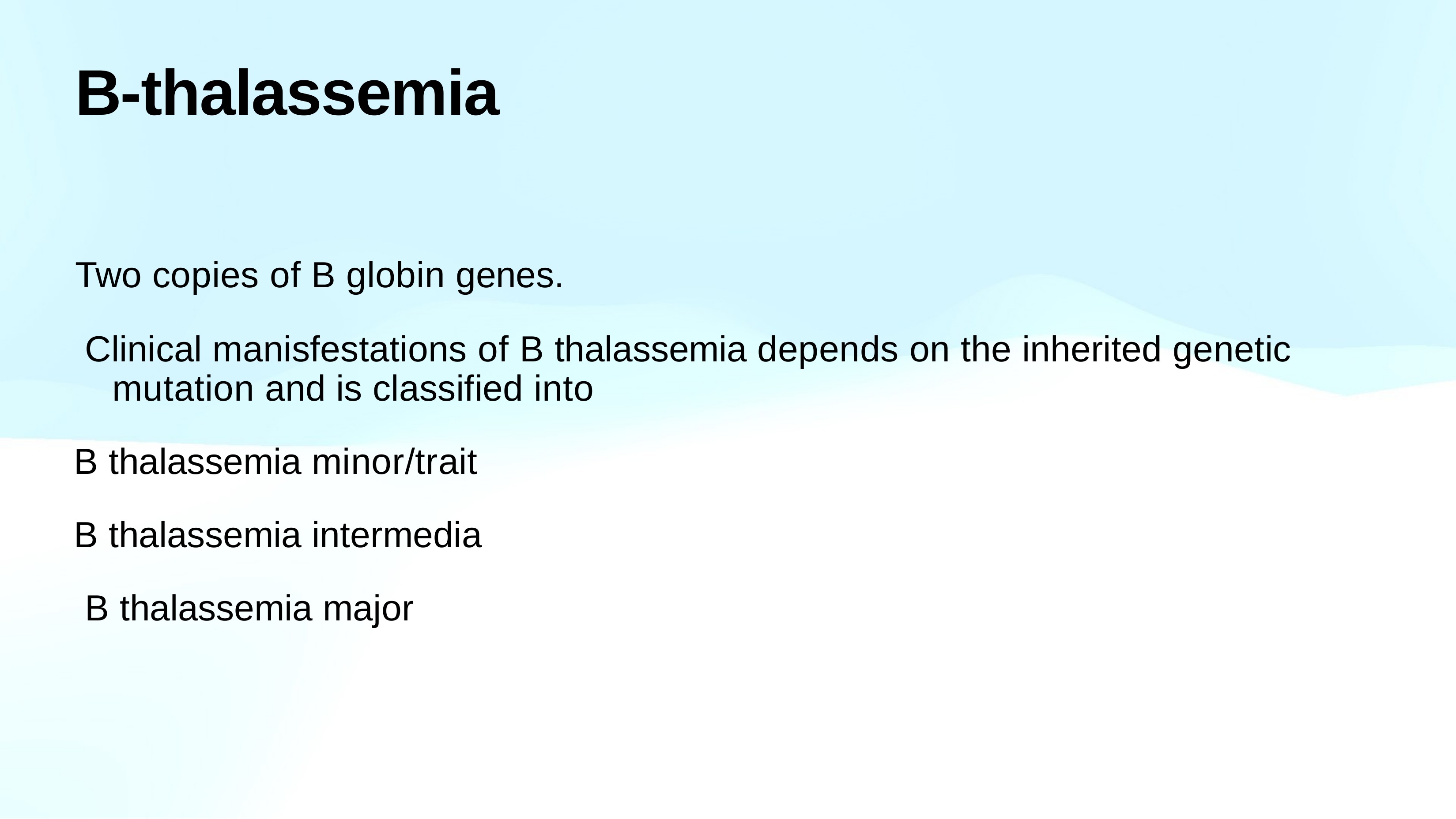

# B-thalassemia
Two copies of B globin genes.
Clinical manisfestations of B thalassemia depends on the inherited genetic  mutation and is classified into
B thalassemia minor/trait
B thalassemia intermedia  B thalassemia major